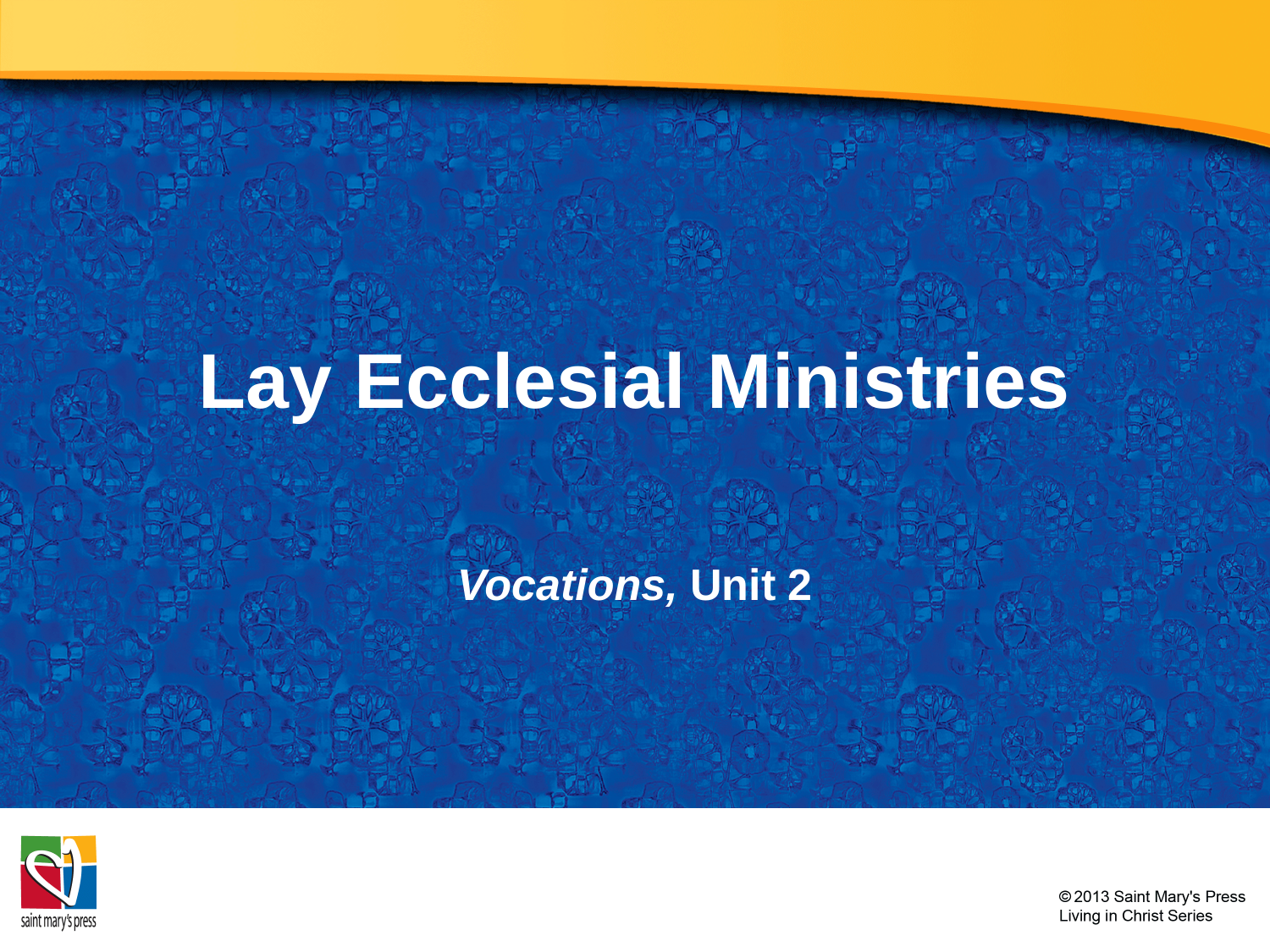

# Lay Ecclesial Ministries
Vocations, Unit 2